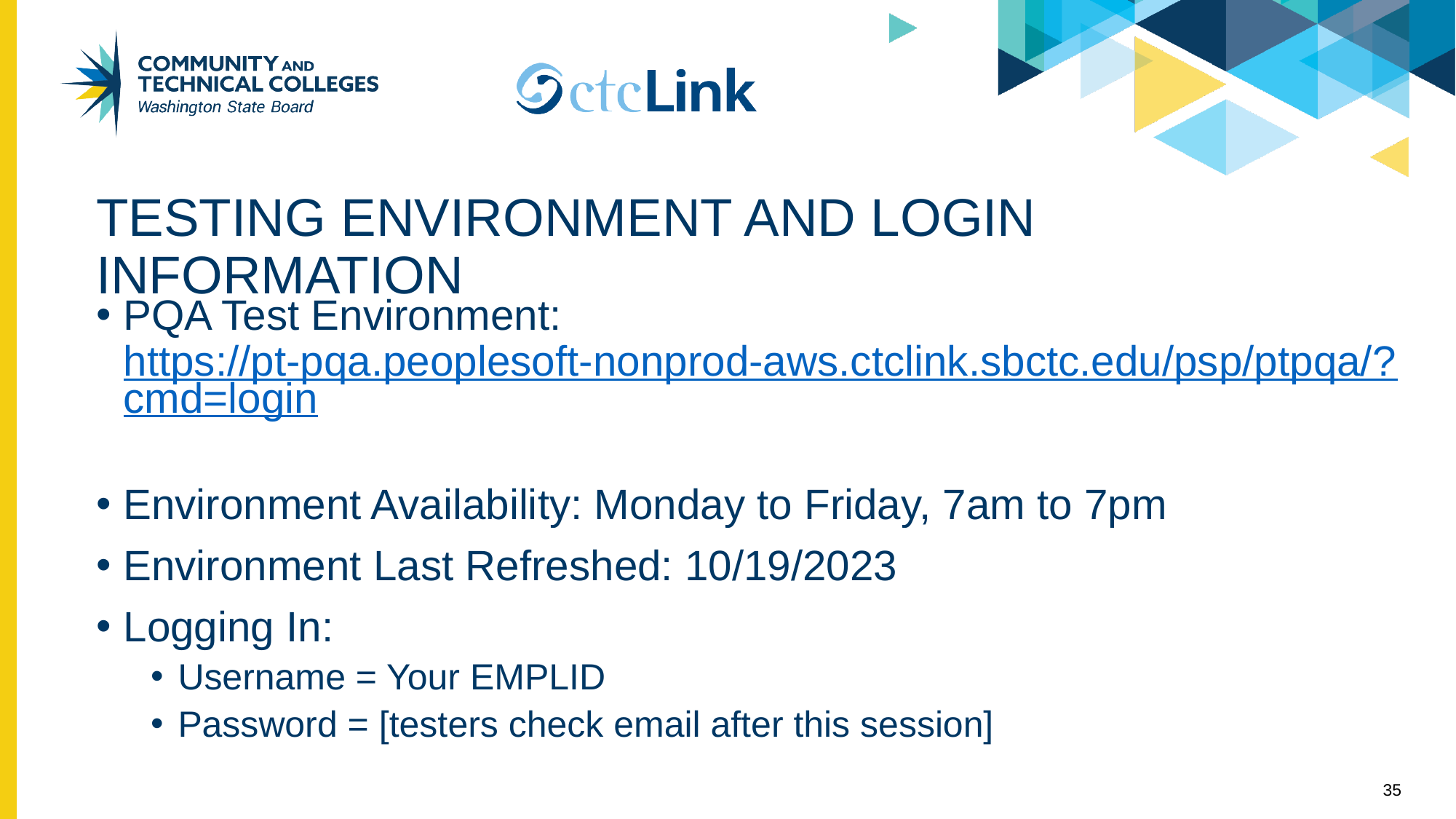

# Testing Environment and Login Information
PQA Test Environment: https://pt-pqa.peoplesoft-nonprod-aws.ctclink.sbctc.edu/psp/ptpqa/?cmd=login
Environment Availability: Monday to Friday, 7am to 7pm
Environment Last Refreshed: 10/19/2023
Logging In:
Username = Your EMPLID
Password = [testers check email after this session]
35